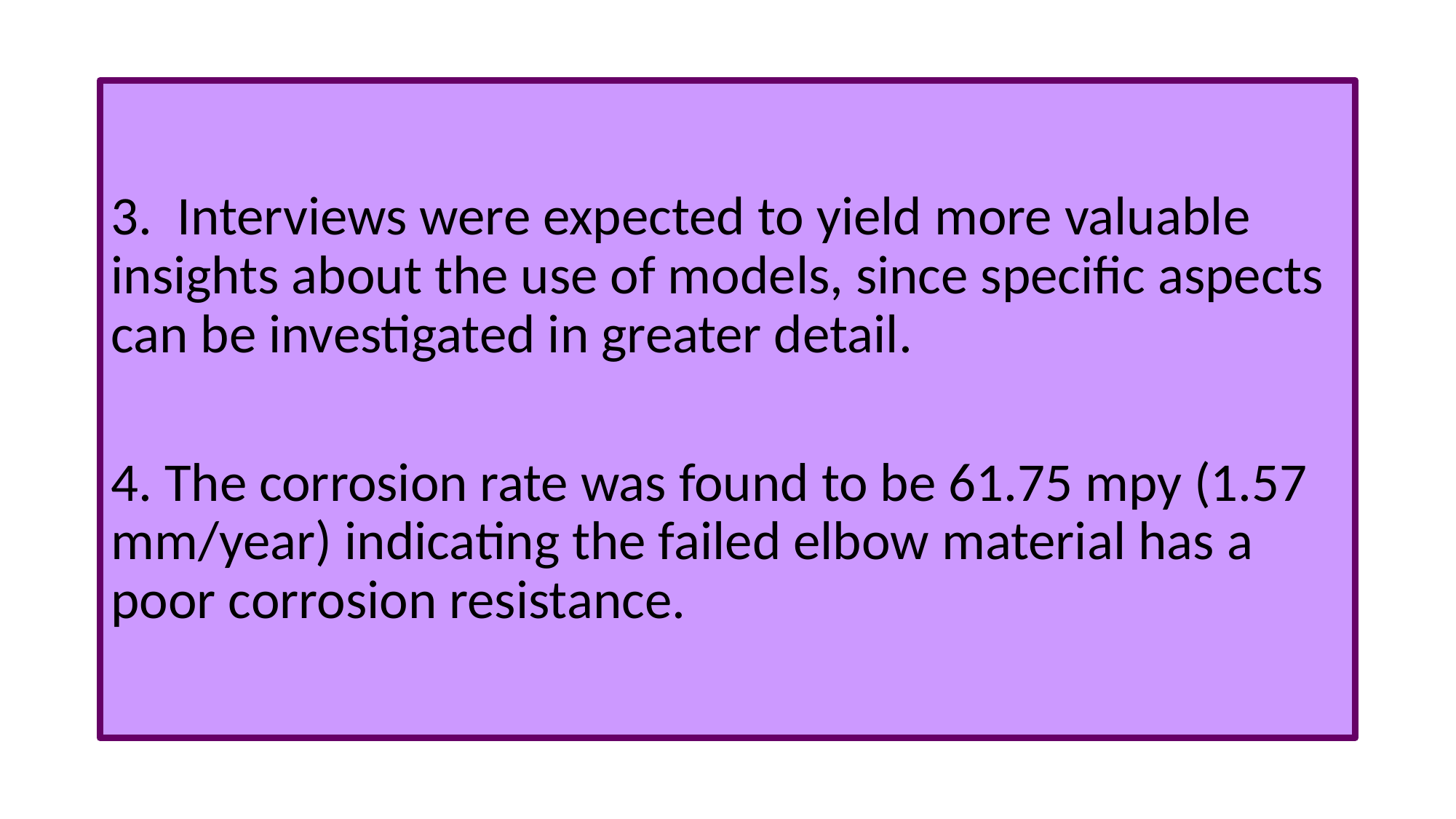

#
3.  Interviews were expected to yield more valuable insights about the use of models, since specific aspects can be investigated in greater detail.

4. The corrosion rate was found to be 61.75 mpy (1.57 mm/year) indicating the failed elbow material has a poor corrosion resistance.